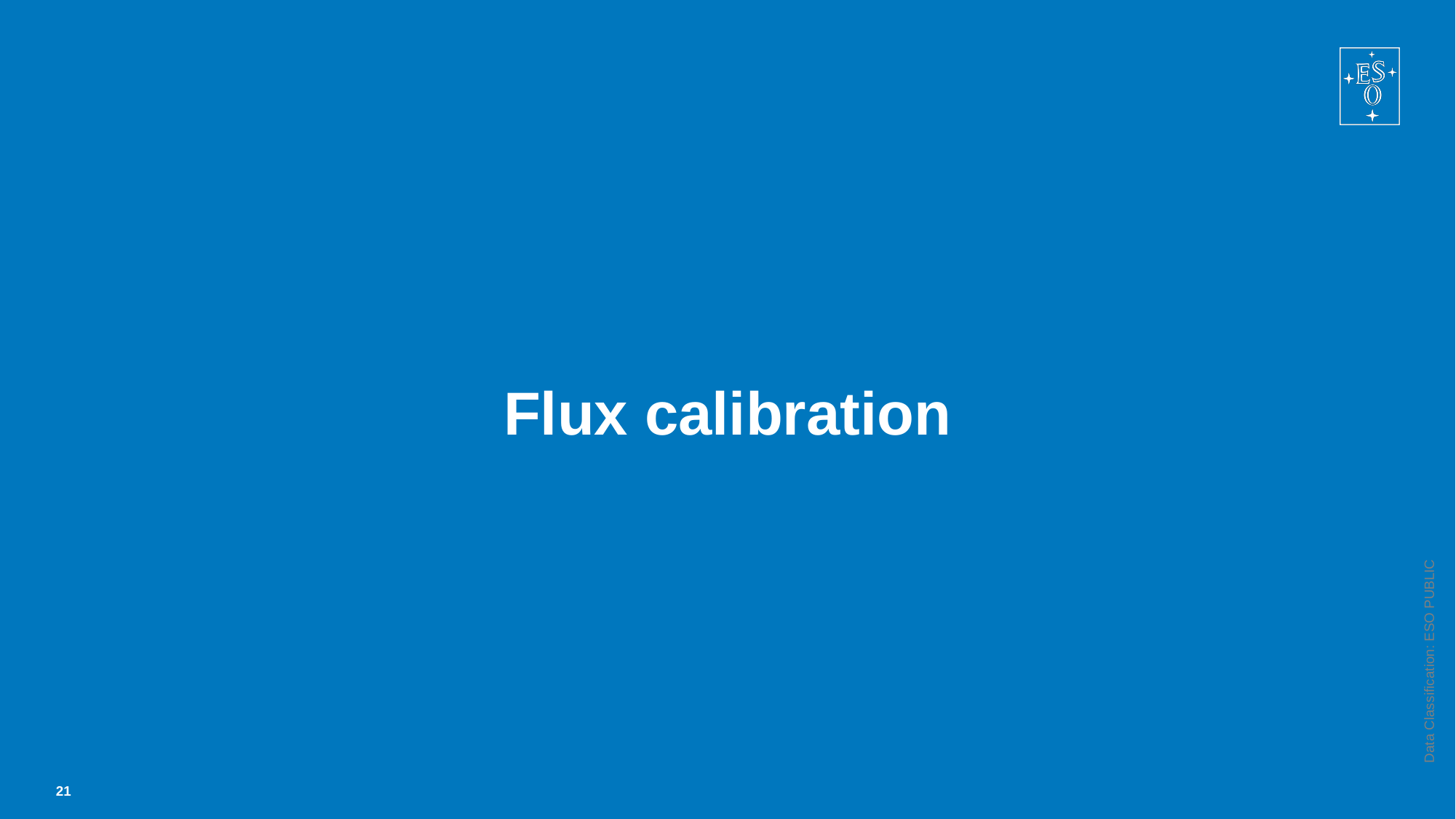

# Flux calibration
Data Classification: ESO PUBLIC